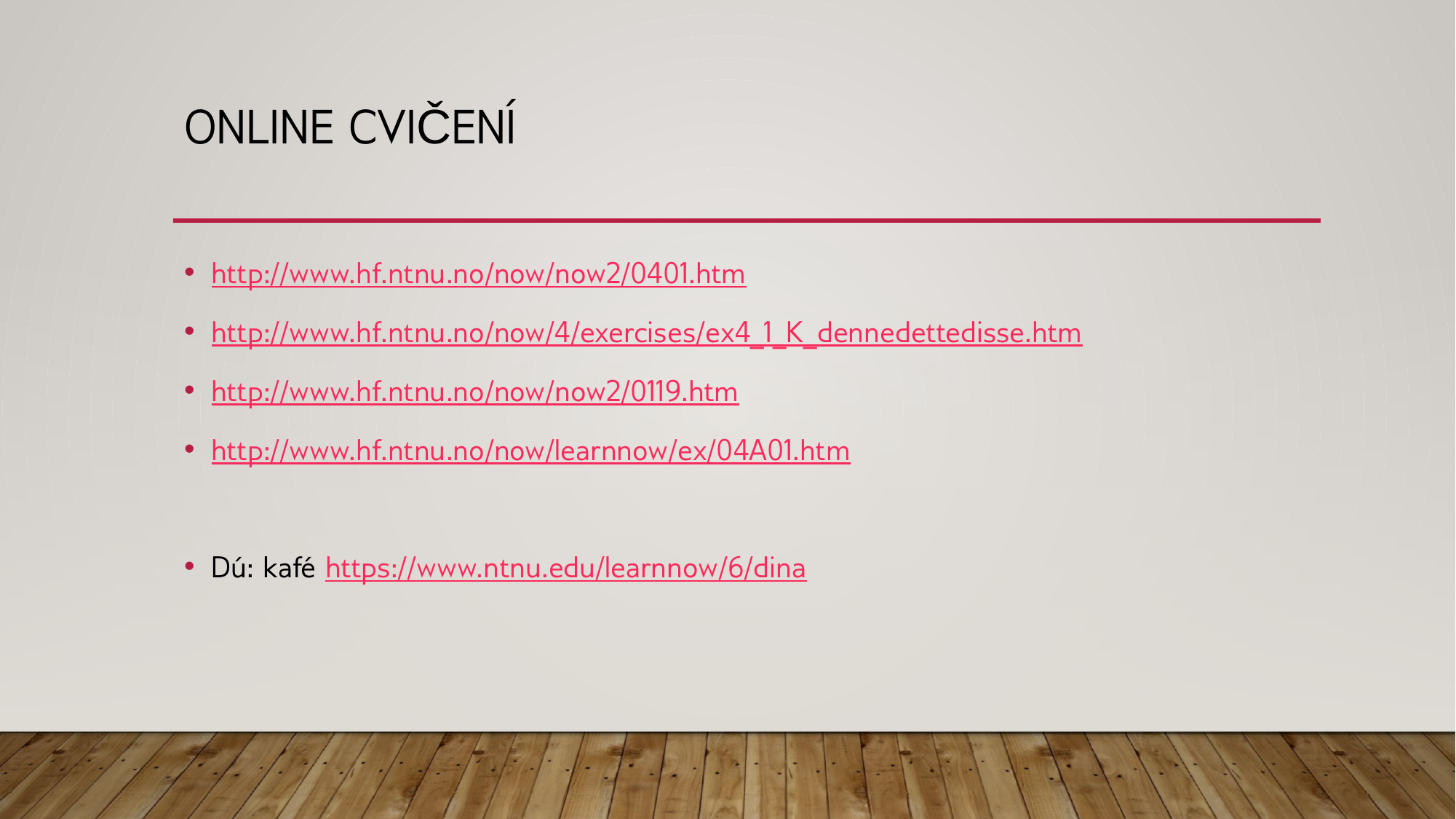

# Online cvičení
http://www.hf.ntnu.no/now/now2/0401.htm
http://www.hf.ntnu.no/now/4/exercises/ex4_1_K_dennedettedisse.htm
http://www.hf.ntnu.no/now/now2/0119.htm
http://www.hf.ntnu.no/now/learnnow/ex/04A01.htm

Dú: kafé https://www.ntnu.edu/learnnow/6/dina